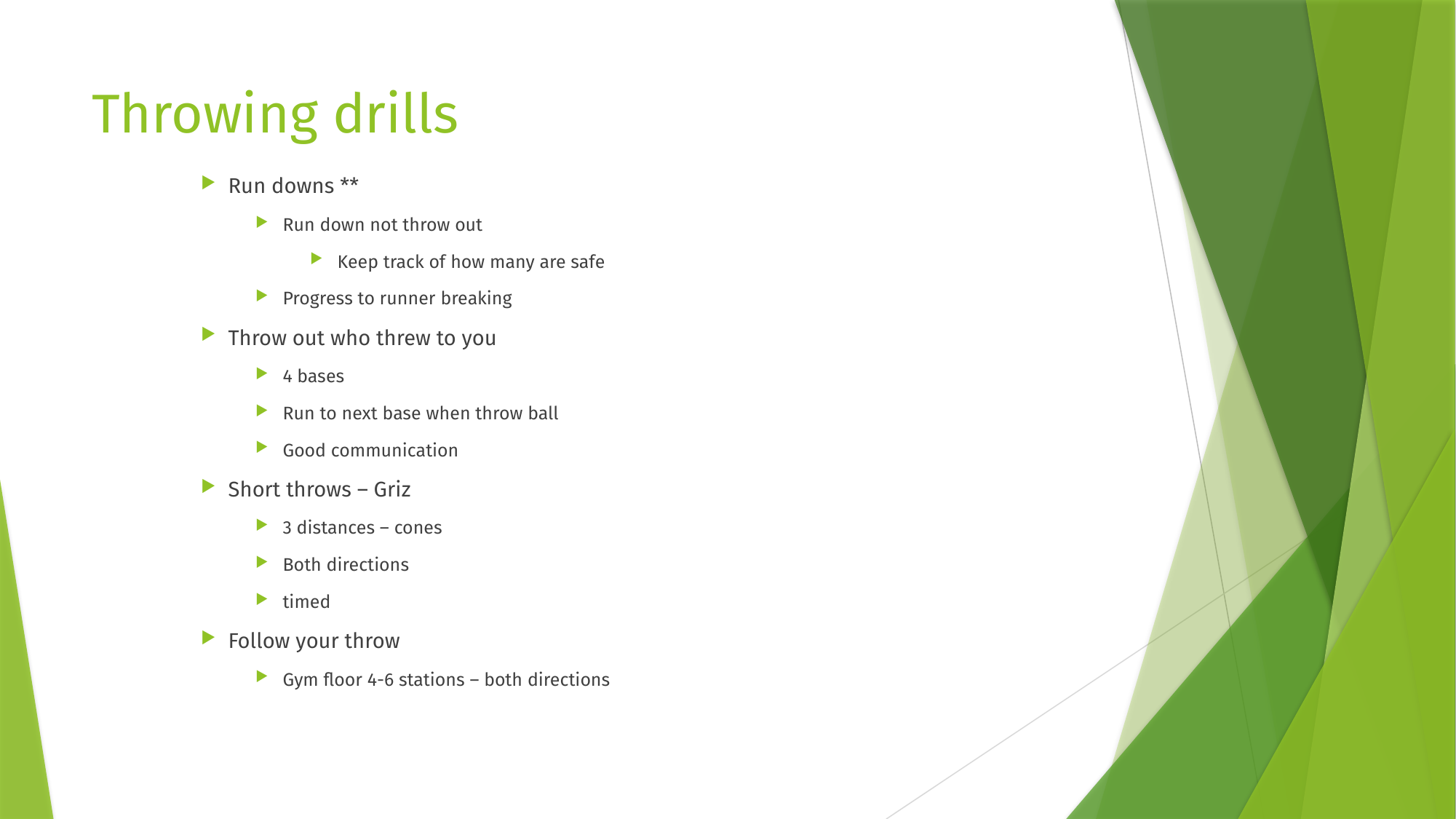

# Throwing drills
Run downs **
Run down not throw out
Keep track of how many are safe
Progress to runner breaking
Throw out who threw to you
4 bases
Run to next base when throw ball
Good communication
Short throws – Griz
3 distances – cones
Both directions
timed
Follow your throw
Gym floor 4-6 stations – both directions